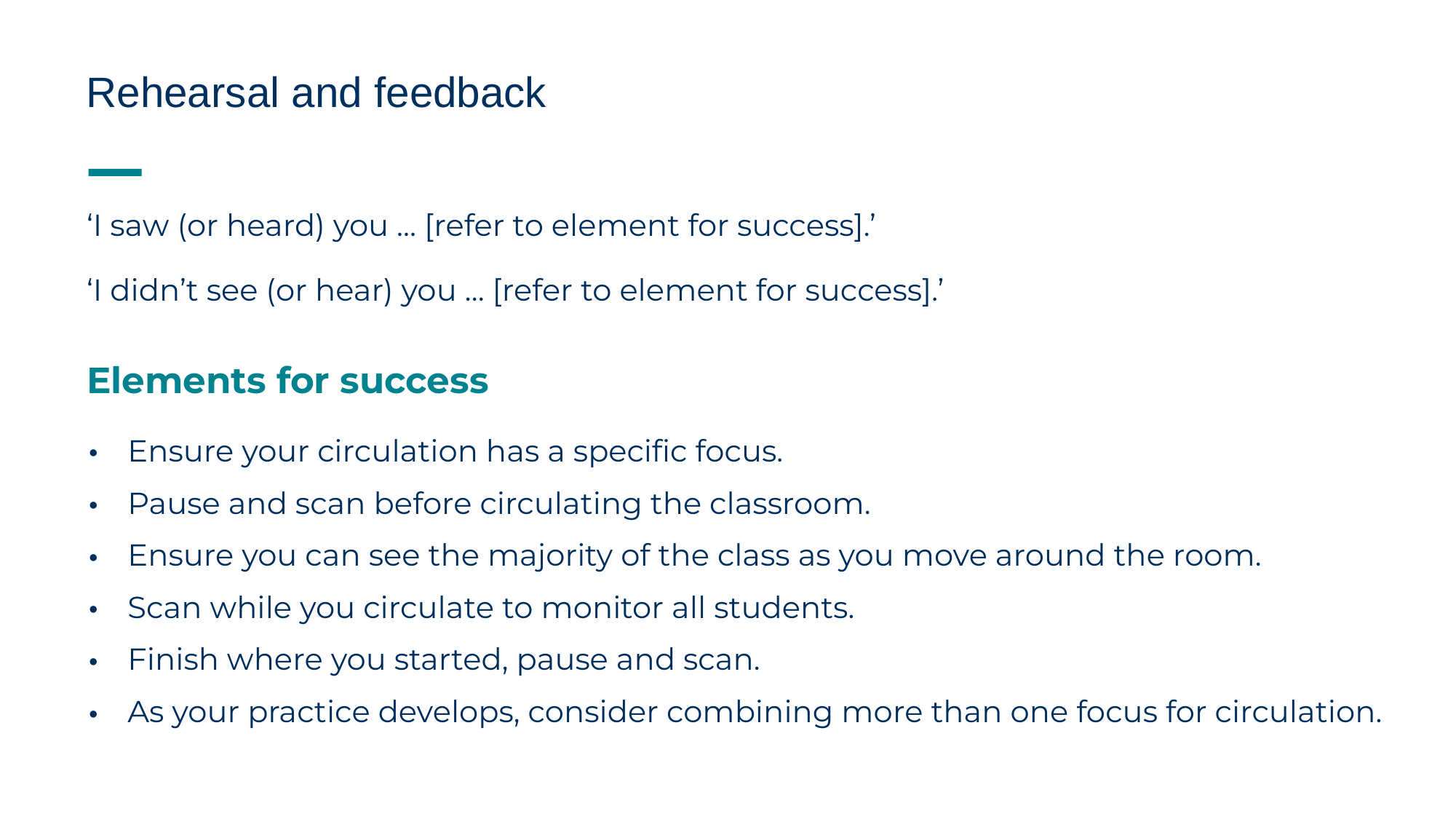

# Rehearsal and feedback
‘I saw (or heard) you … [refer to element for success].’
‘I didn’t see (or hear) you … [refer to element for success].’
Elements for success
Ensure your circulation has a specific focus.
Pause and scan before circulating the classroom.
Ensure you can see the majority of the class as you move around the room.
Scan while you circulate to monitor all students.
Finish where you started, pause and scan.
As your practice develops, consider combining more than one focus for circulation.